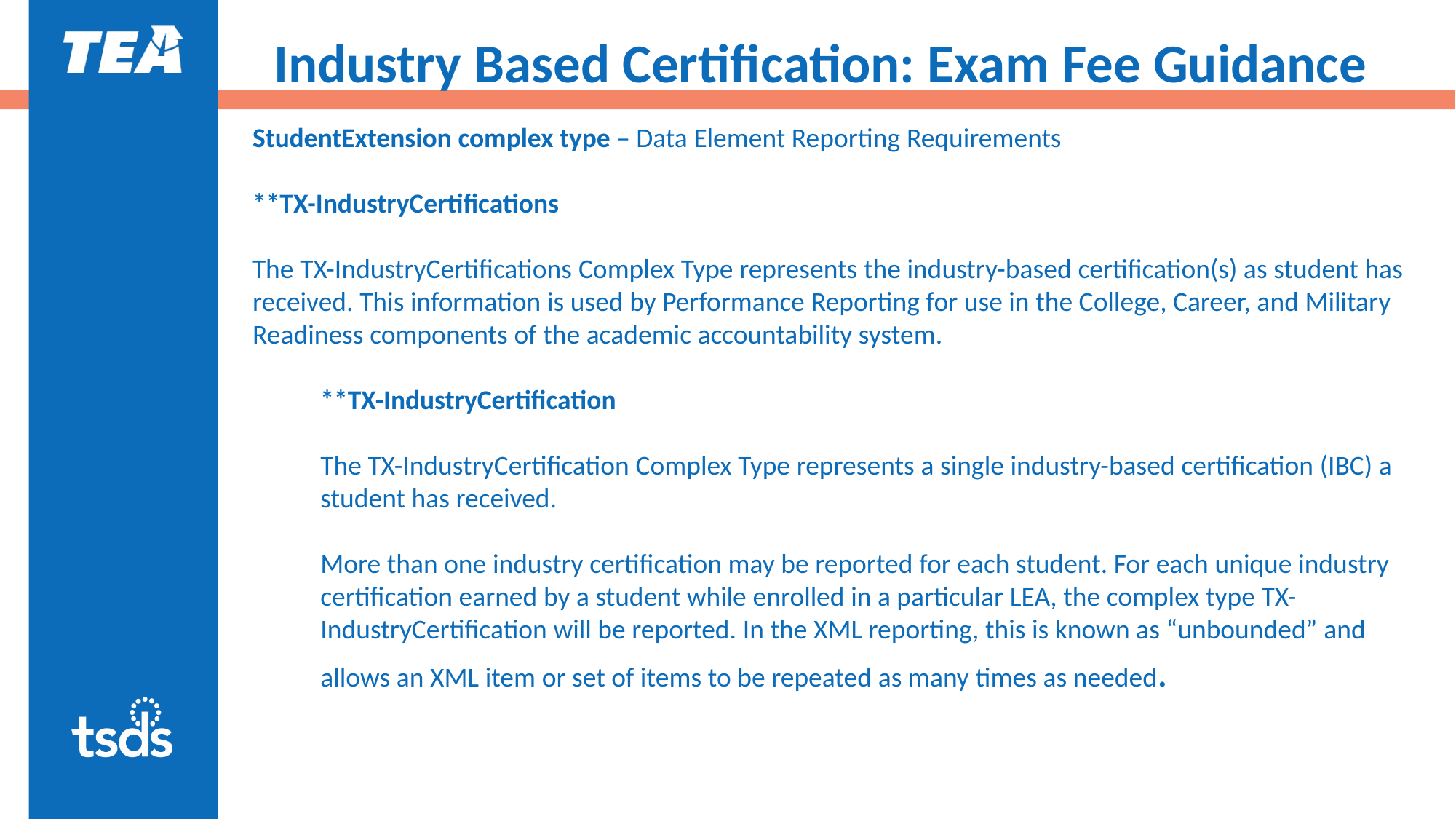

# Industry Based Certification: Exam Fee Guidance
StudentExtension complex type – Data Element Reporting Requirements

**TX-IndustryCertifications

The TX-IndustryCertifications Complex Type represents the industry-based certification(s) as student has received. This information is used by Performance Reporting for use in the College, Career, and Military Readiness components of the academic accountability system.

**TX-IndustryCertification

The TX-IndustryCertification Complex Type represents a single industry-based certification (IBC) a student has received.

More than one industry certification may be reported for each student. For each unique industry certification earned by a student while enrolled in a particular LEA, the complex type TX-IndustryCertification will be reported. In the XML reporting, this is known as “unbounded” and allows an XML item or set of items to be repeated as many times as needed.